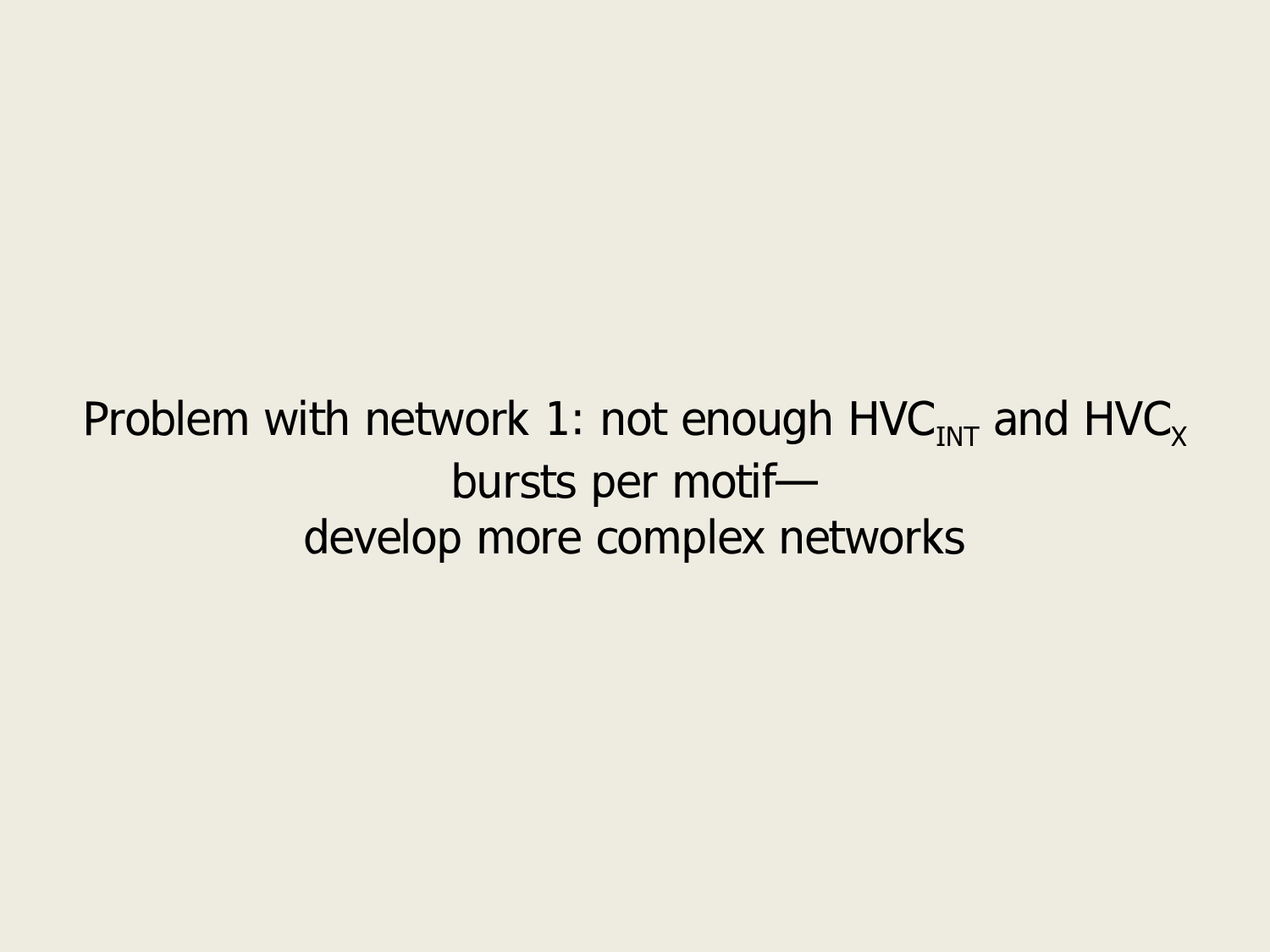

# Problem with network 1: not enough HVCINT and HVCX bursts per motif— develop more complex networks